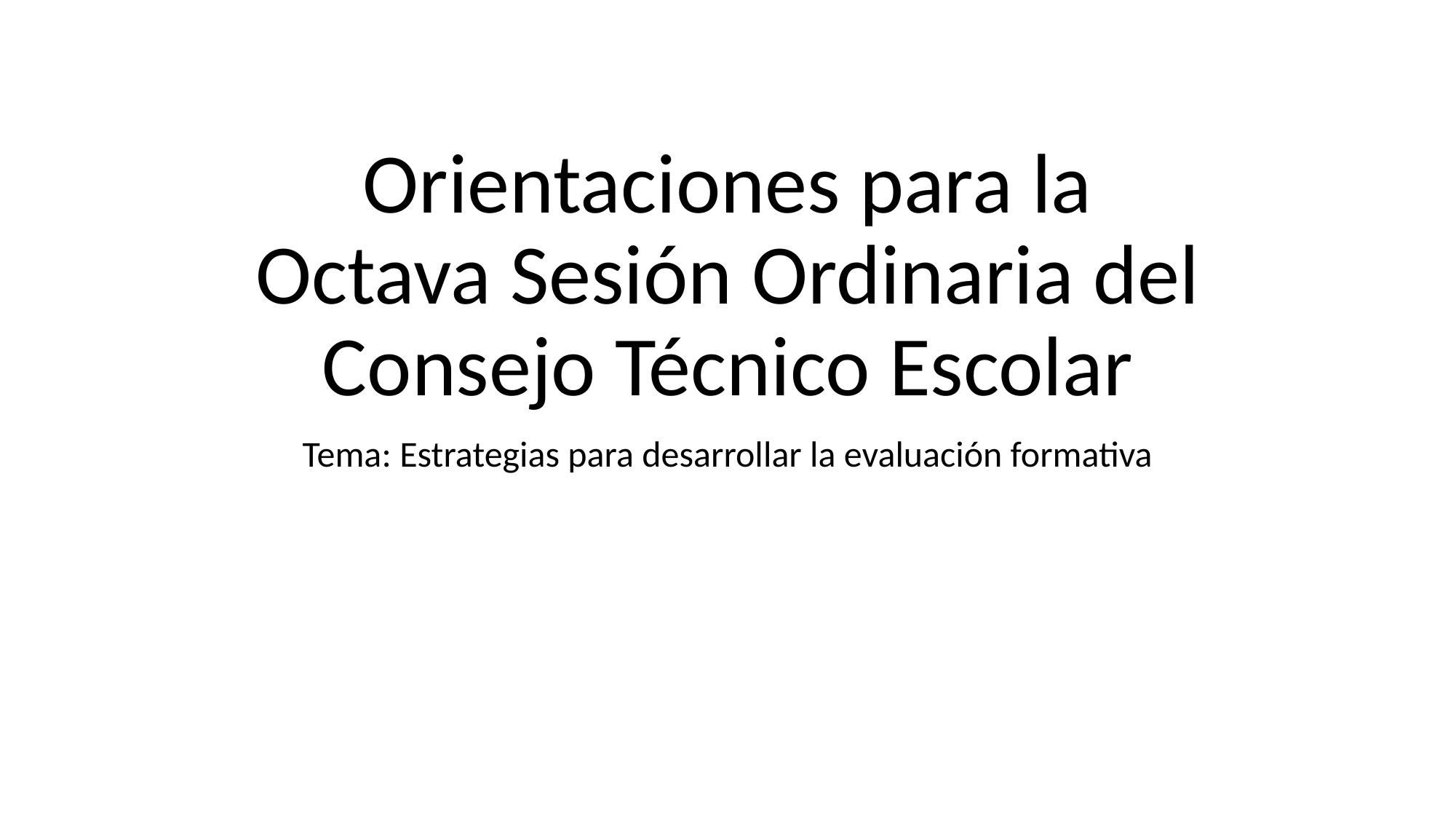

# Orientaciones para la Octava Sesión Ordinaria del Consejo Técnico Escolar
Tema: Estrategias para desarrollar la evaluación formativa